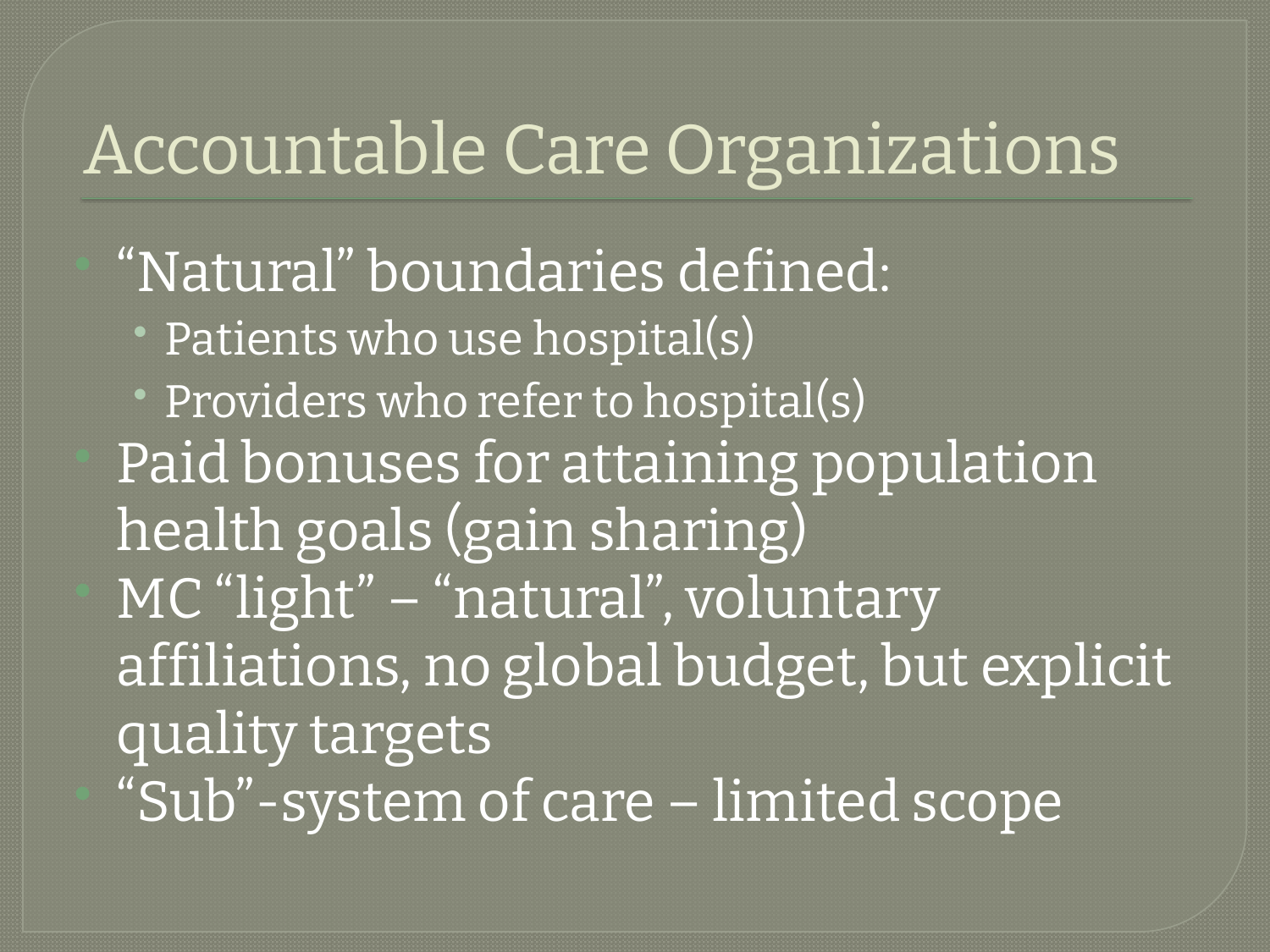

# Accountable Care Organizations
“Natural” boundaries defined:
Patients who use hospital(s)
Providers who refer to hospital(s)
Paid bonuses for attaining population health goals (gain sharing)
MC “light” – “natural”, voluntary affiliations, no global budget, but explicit quality targets
“Sub”-system of care – limited scope